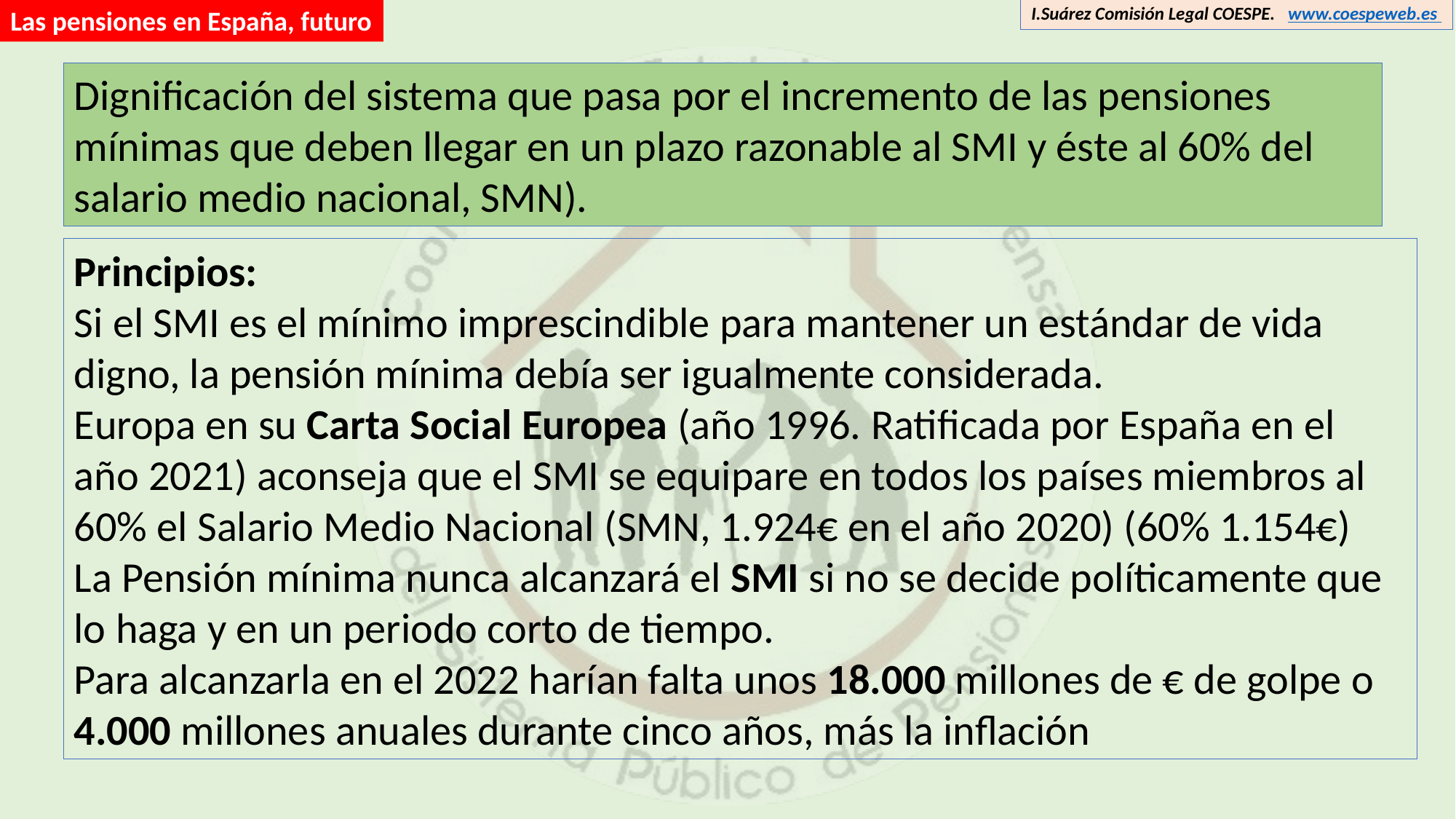

I.Suárez Comisión Legal COESPE.   www.coespeweb.es
Las pensiones en España, futuro
Dignificación del sistema que pasa por el incremento de las pensiones mínimas que deben llegar en un plazo razonable al SMI y éste al 60% del salario medio nacional, SMN).
Principios:
Si el SMI es el mínimo imprescindible para mantener un estándar de vida digno, la pensión mínima debía ser igualmente considerada.
Europa en su Carta Social Europea (año 1996. Ratificada por España en el año 2021) aconseja que el SMI se equipare en todos los países miembros al 60% el Salario Medio Nacional (SMN, 1.924€ en el año 2020) (60% 1.154€)
La Pensión mínima nunca alcanzará el SMI si no se decide políticamente que lo haga y en un periodo corto de tiempo.
Para alcanzarla en el 2022 harían falta unos 18.000 millones de € de golpe o 4.000 millones anuales durante cinco años, más la inflación